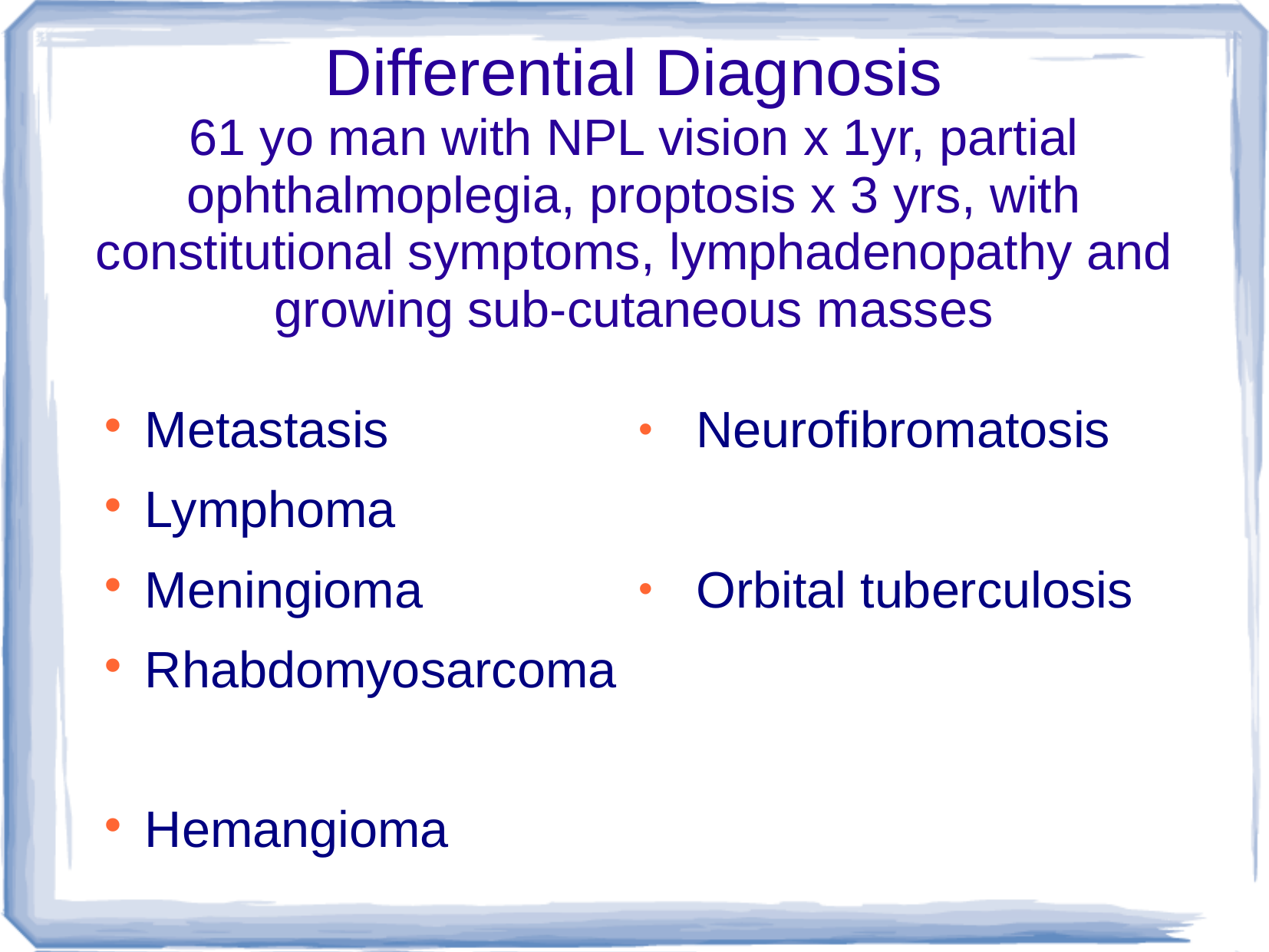

# Differential Diagnosis 61 yo man with NPL vision x 1yr, partial ophthalmoplegia, proptosis x 3 yrs, with constitutional symptoms, lymphadenopathy and growing sub-cutaneous masses
Metastasis
Lymphoma
Meningioma
Rhabdomyosarcoma

Hemangioma
Neurofibromatosis

Orbital tuberculosis